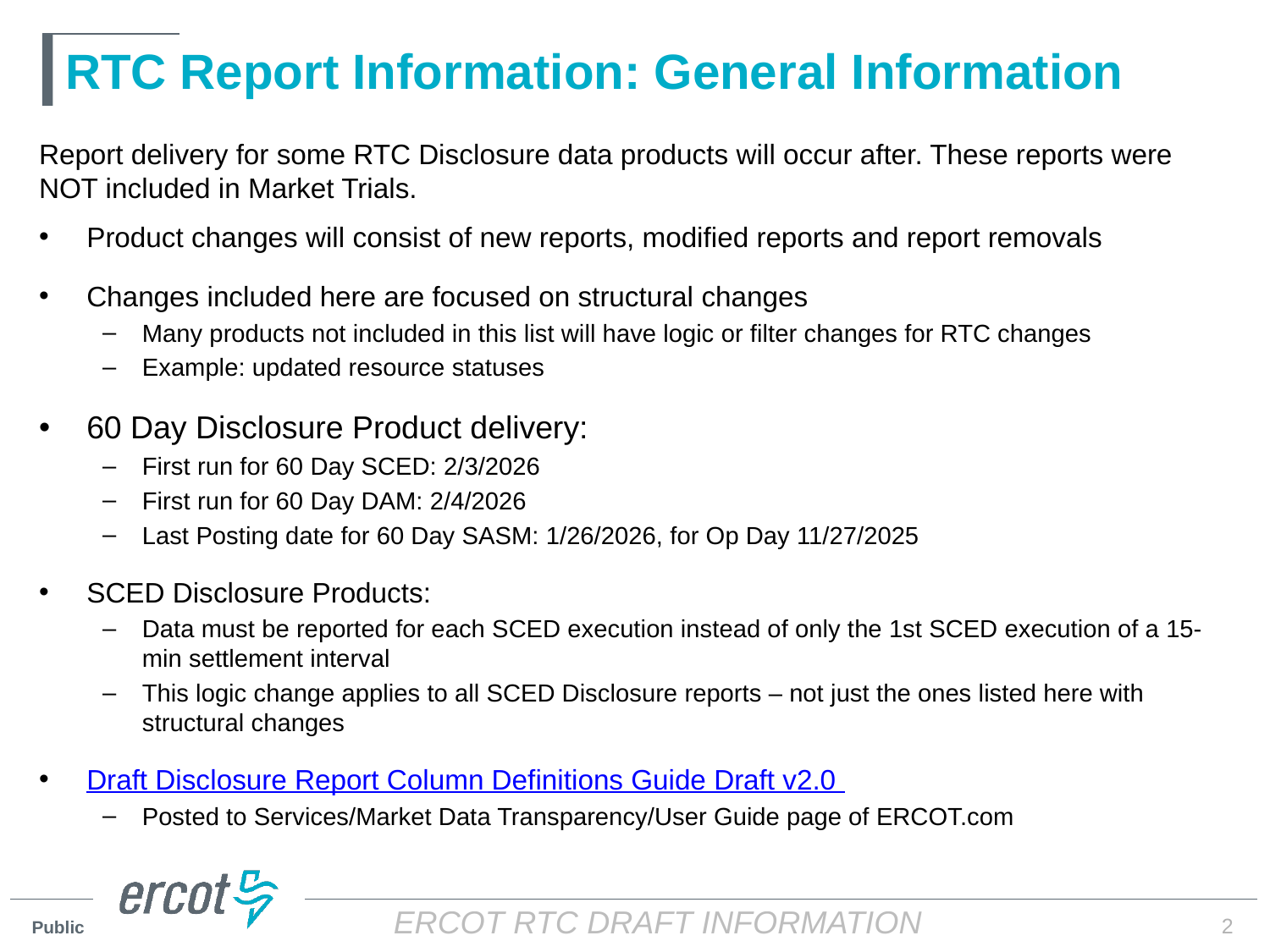

# RTC Report Information: General Information
Report delivery for some RTC Disclosure data products will occur after. These reports were NOT included in Market Trials.

Product changes will consist of new reports, modified reports and report removals

Changes included here are focused on structural changes
Many products not included in this list will have logic or filter changes for RTC changes
Example: updated resource statuses

60 Day Disclosure Product delivery:
First run for 60 Day SCED: 2/3/2026
First run for 60 Day DAM: 2/4/2026
Last Posting date for 60 Day SASM: 1/26/2026, for Op Day 11/27/2025

SCED Disclosure Products:
Data must be reported for each SCED execution instead of only the 1st SCED execution of a 15-min settlement interval
This logic change applies to all SCED Disclosure reports – not just the ones listed here with structural changes

Draft Disclosure Report Column Definitions Guide Draft v2.0
Posted to Services/Market Data Transparency/User Guide page of ERCOT.com

2